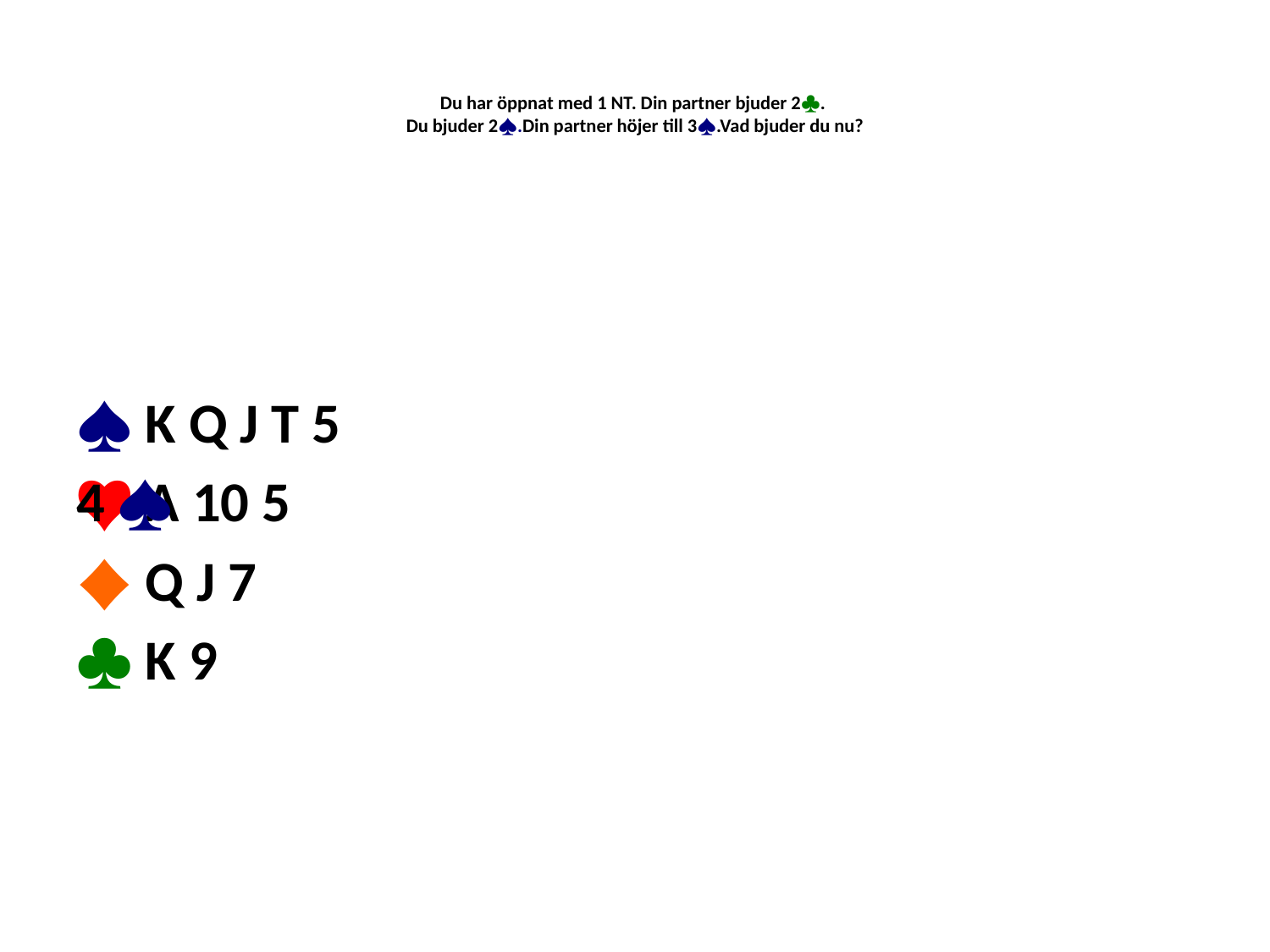

# Du har öppnat med 1 NT. Din partner bjuder 2♣. Du bjuder 2♠.Din partner höjer till 3♠.Vad bjuder du nu?

♠ K Q J T 5
♥ A 10 5
♦ Q J 7
♣ K 9

4 ♠